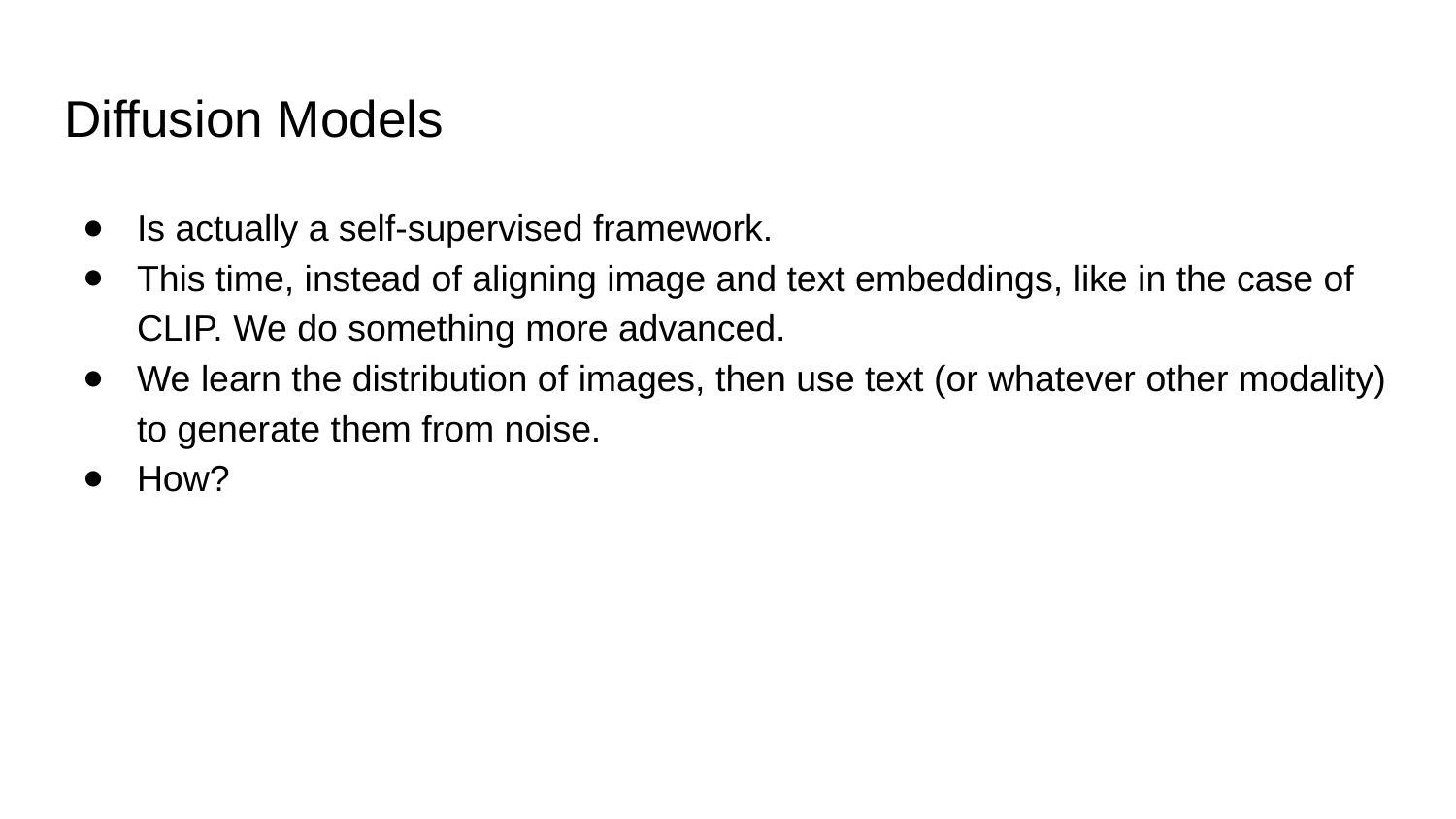

# Diffusion Models
Is actually a self-supervised framework.
This time, instead of aligning image and text embeddings, like in the case of CLIP. We do something more advanced.
We learn the distribution of images, then use text (or whatever other modality) to generate them from noise.
How?